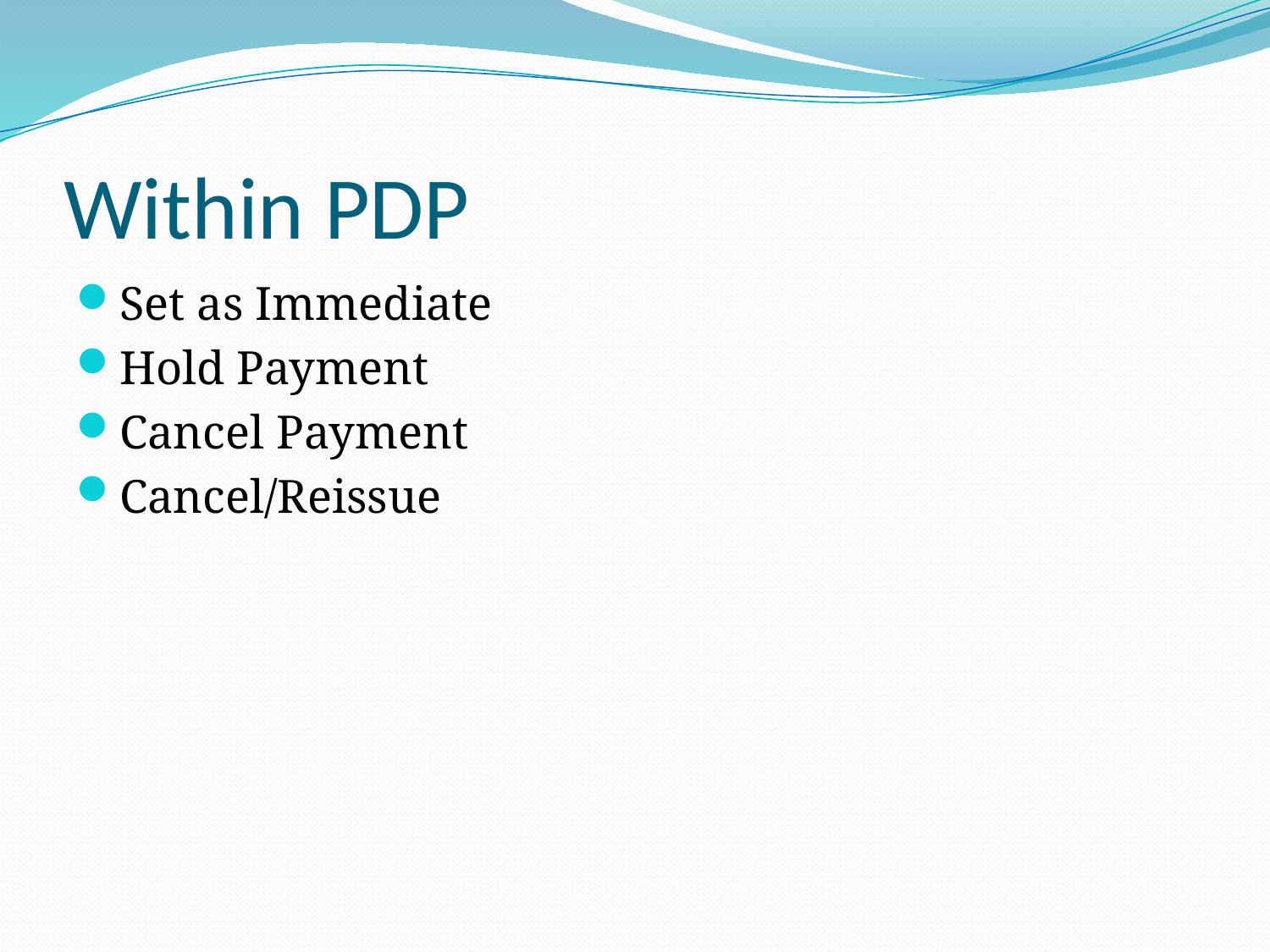

# Within PDP
Set as Immediate
Hold Payment
Cancel Payment
Cancel/Reissue